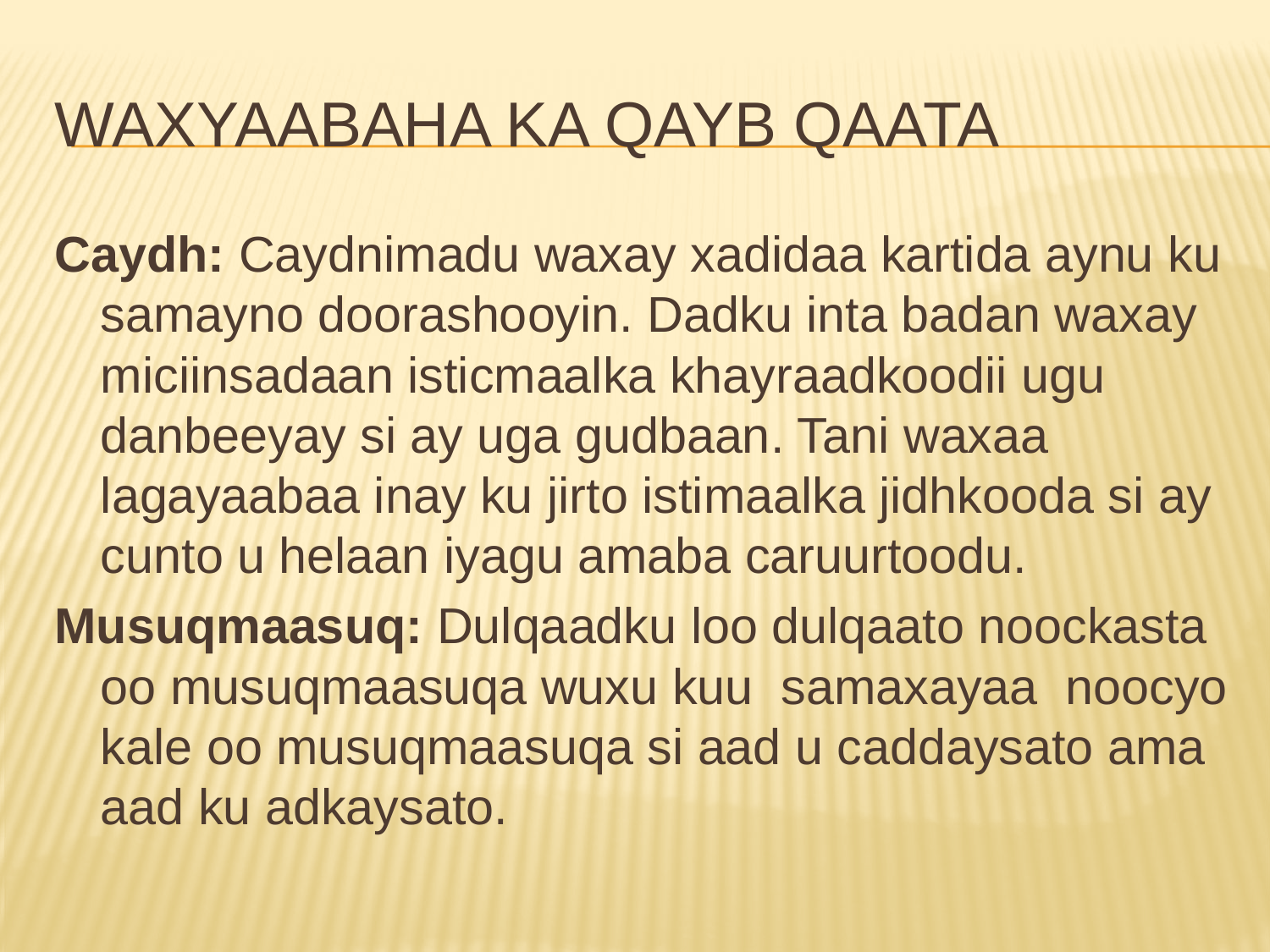

# wAXYAABAHA KA QAYB QAATA
Caydh: Caydnimadu waxay xadidaa kartida aynu ku samayno doorashooyin. Dadku inta badan waxay miciinsadaan isticmaalka khayraadkoodii ugu danbeeyay si ay uga gudbaan. Tani waxaa lagayaabaa inay ku jirto istimaalka jidhkooda si ay cunto u helaan iyagu amaba caruurtoodu.
Musuqmaasuq: Dulqaadku loo dulqaato noockasta oo musuqmaasuqa wuxu kuu  samaxayaa  noocyo kale oo musuqmaasuqa si aad u caddaysato ama aad ku adkaysato.